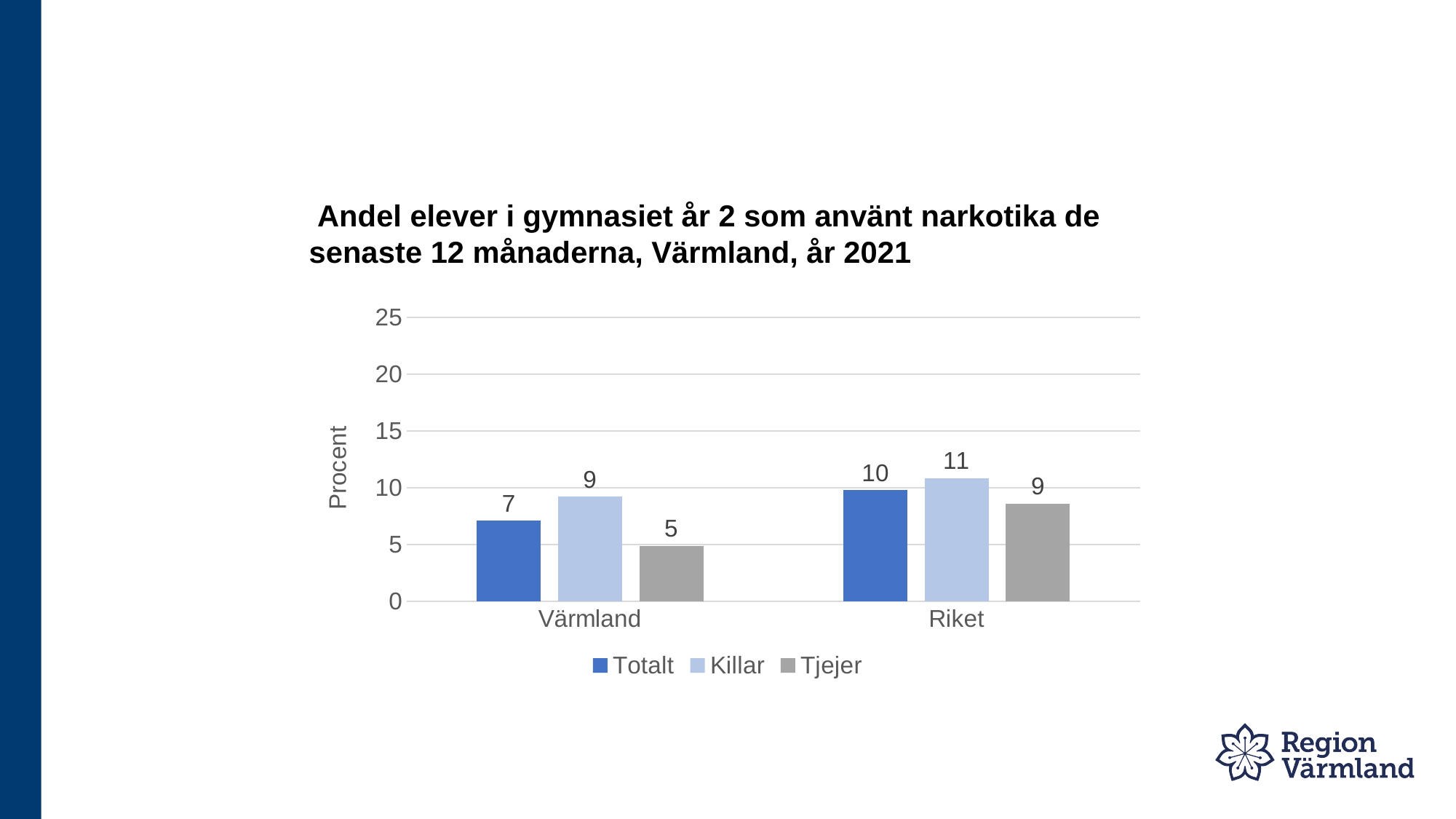

# Andel elever i gymnasiet år 2 som använt narkotika de senaste 12 månaderna, Värmland, år 2021

### Chart

| Category | Totalt | Killar | Tjejer |
|---|---|---|---|
| Värmland | 7.1 | 9.2 | 4.9 |
| Riket | 9.77 | 10.85 | 8.61 |